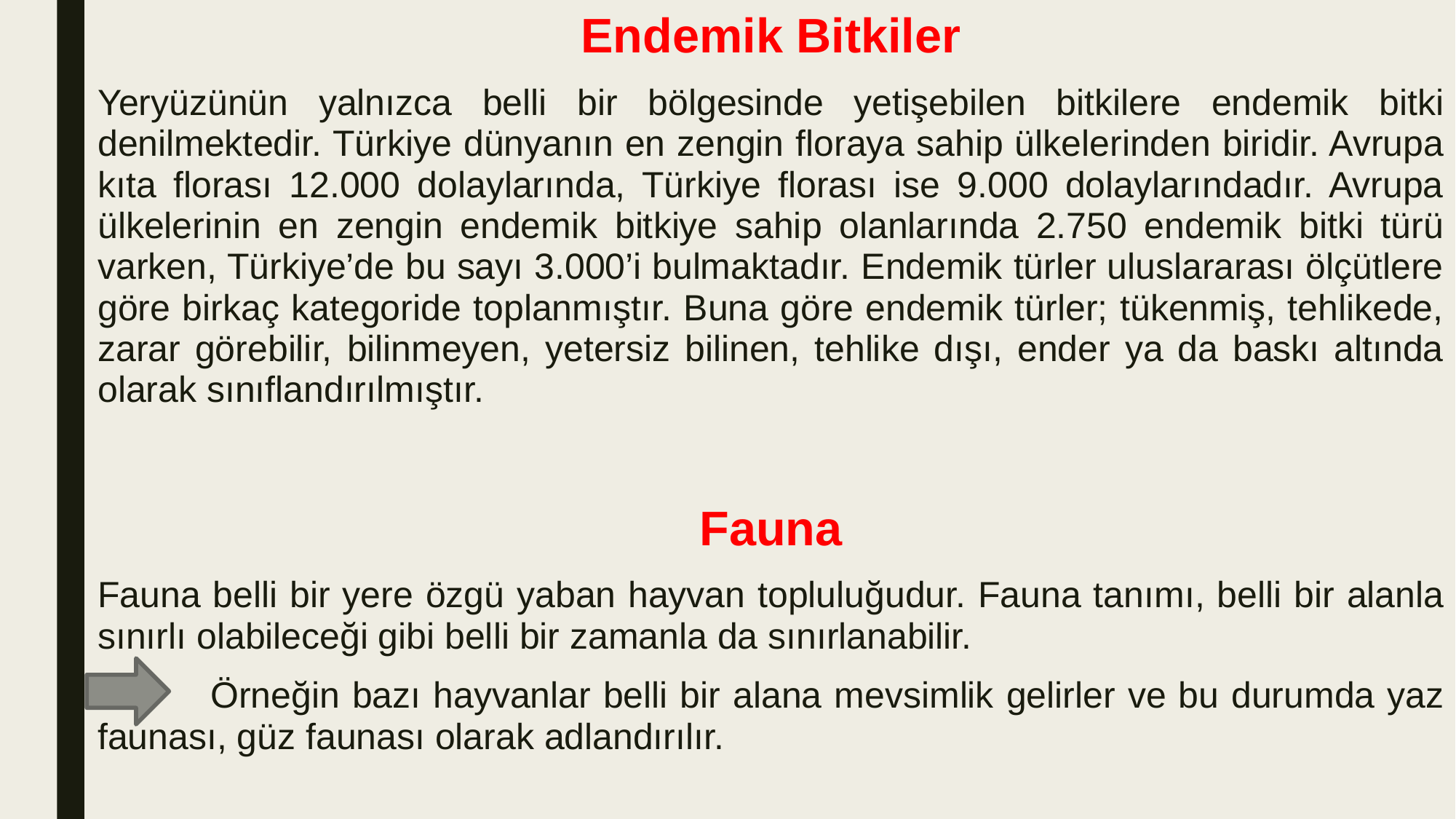

Endemik Bitkiler
Yeryüzünün yalnızca belli bir bölgesinde yetişebilen bitkilere endemik bitki denilmektedir. Türkiye dünyanın en zengin floraya sahip ülkelerinden biridir. Avrupa kıta florası 12.000 dolaylarında, Türkiye florası ise 9.000 dolaylarındadır. Avrupa ülkelerinin en zengin endemik bitkiye sahip olanlarında 2.750 endemik bitki türü varken, Türkiye’de bu sayı 3.000’i bulmaktadır. Endemik türler uluslararası ölçütlere göre birkaç kategoride toplanmıştır. Buna göre endemik türler; tükenmiş, tehlikede, zarar görebilir, bilinmeyen, yetersiz bilinen, tehlike dışı, ender ya da baskı altında olarak sınıflandırılmıştır.

Fauna
Fauna belli bir yere özgü yaban hayvan topluluğudur. Fauna tanımı, belli bir alanla sınırlı olabileceği gibi belli bir zamanla da sınırlanabilir.
         Örneğin bazı hayvanlar belli bir alana mevsimlik gelirler ve bu durumda yaz faunası, güz faunası olarak adlandırılır.